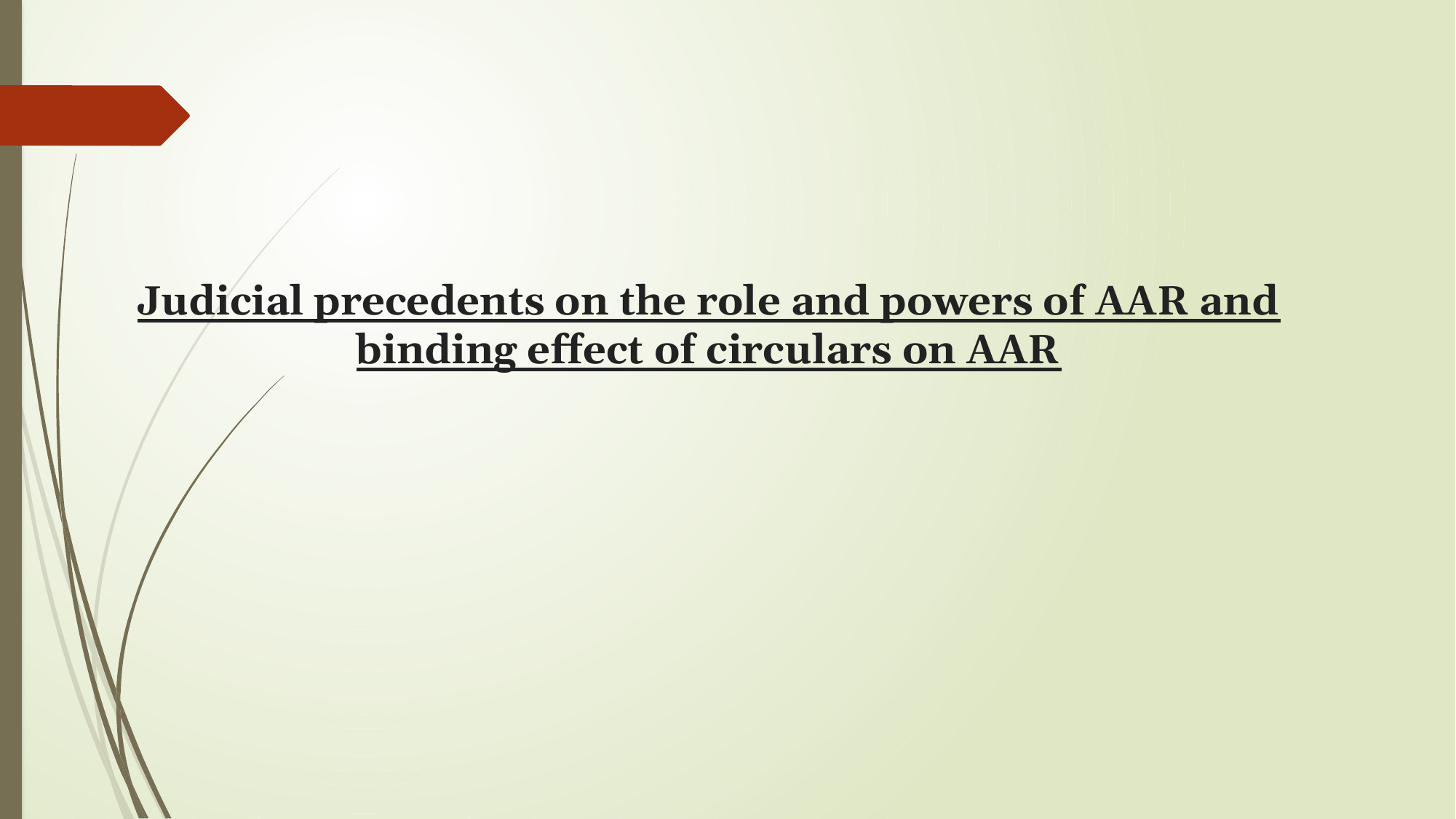

# Judicial precedents on the role and powers of AAR and binding effect of circulars on AAR